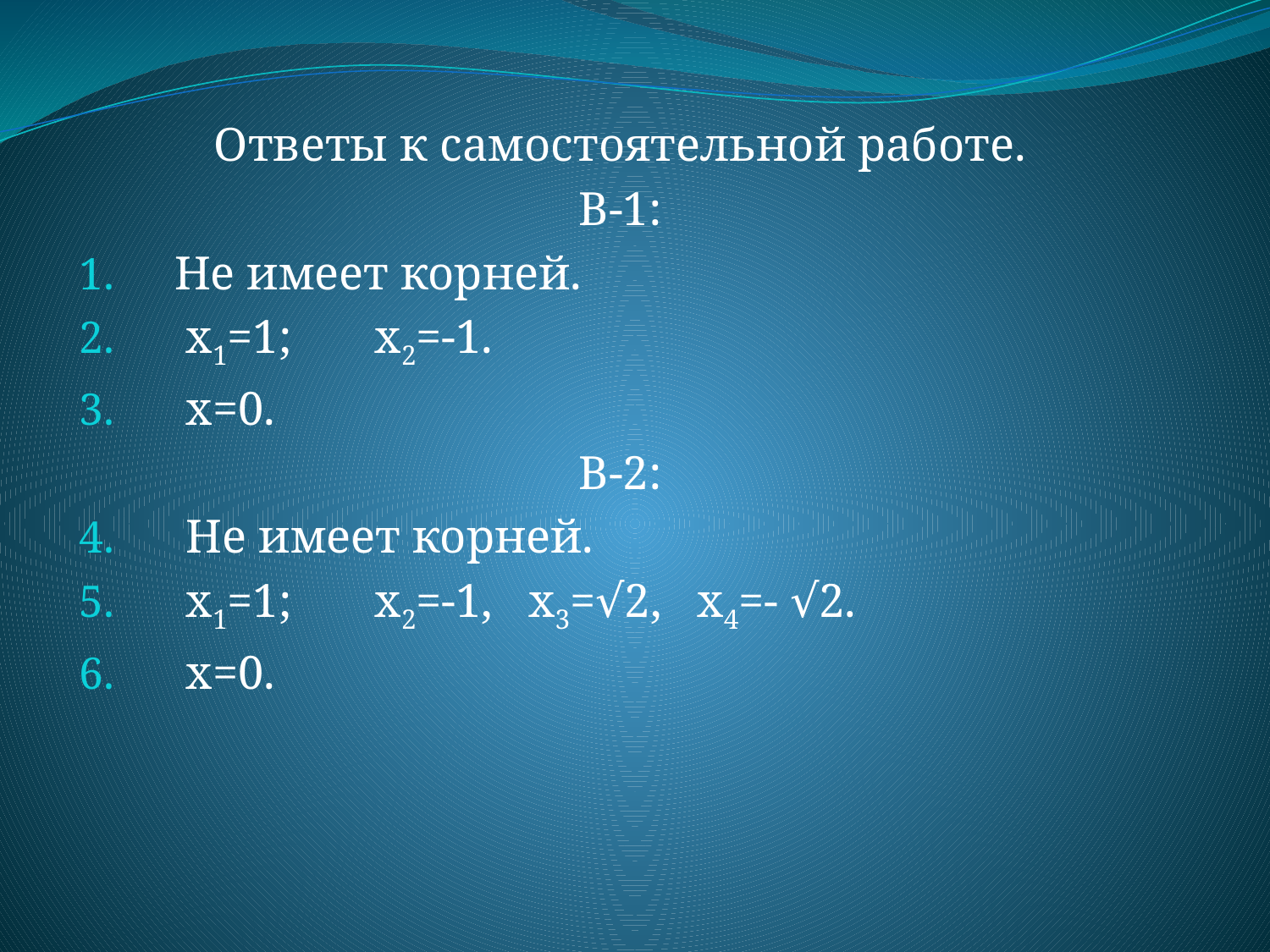

Ответы к самостоятельной работе.
В-1:
  Не имеет корней.
   х1=1;       х2=-1.
   х=0.
В-2:
   Не имеет корней.
   х1=1;       х2=-1,   х3=√2,   х4=- √2.
   х=0.